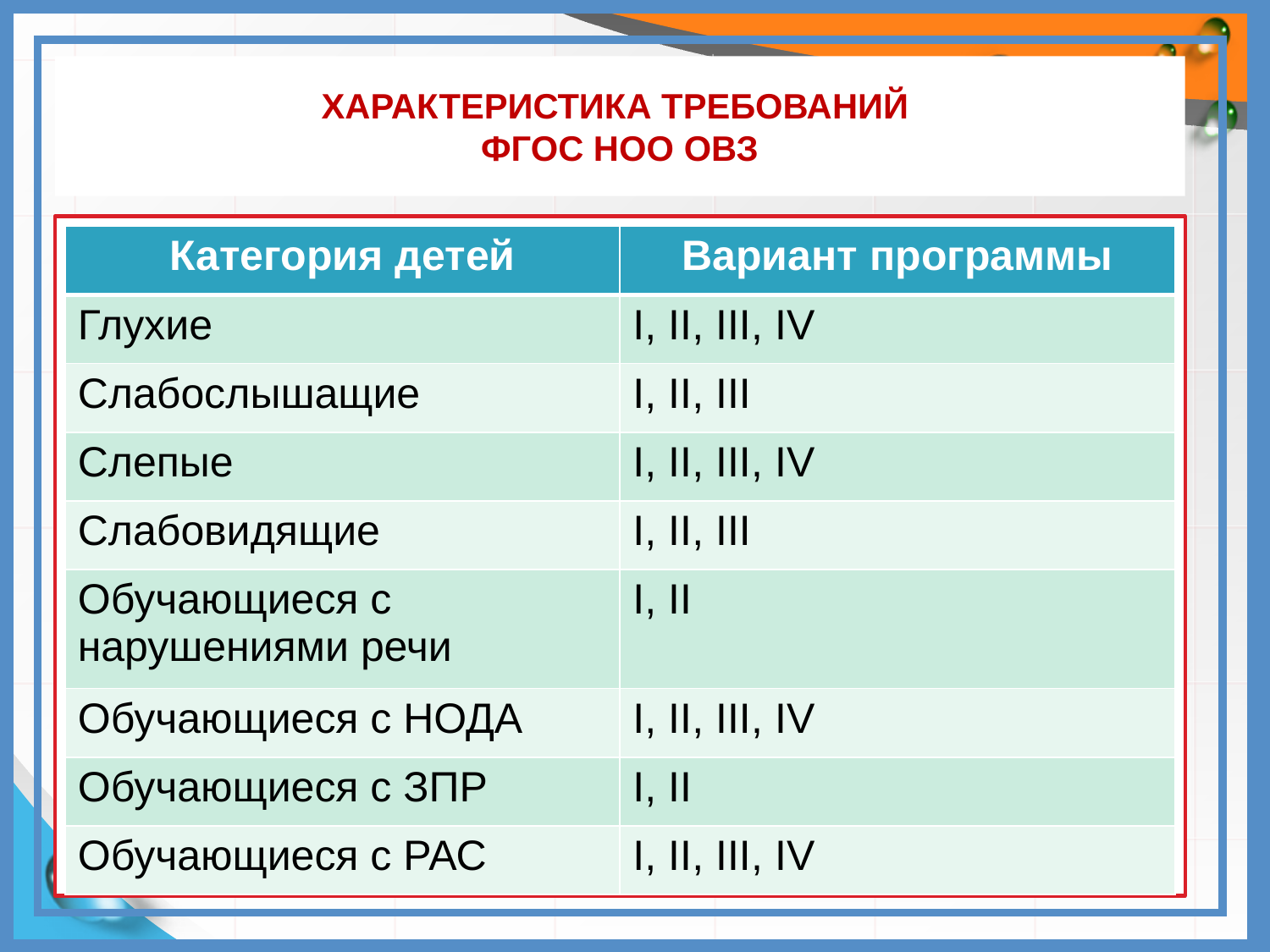

ХАРАКТЕРИСТИКА ТРЕБОВАНИЙ
ФГОС НОО ОВЗ

| Категория детей | Вариант программы |
| --- | --- |
| Глухие | I, II, III, IV |
| Слабослышащие | I, II, III |
| Слепые | I, II, III, IV |
| Слабовидящие | I, II, III |
| Обучающиеся с нарушениями речи | I, II |
| Обучающиеся с НОДА | I, II, III, IV |
| Обучающиеся с ЗПР | I, II |
| Обучающиеся с РАС | I, II, III, IV |